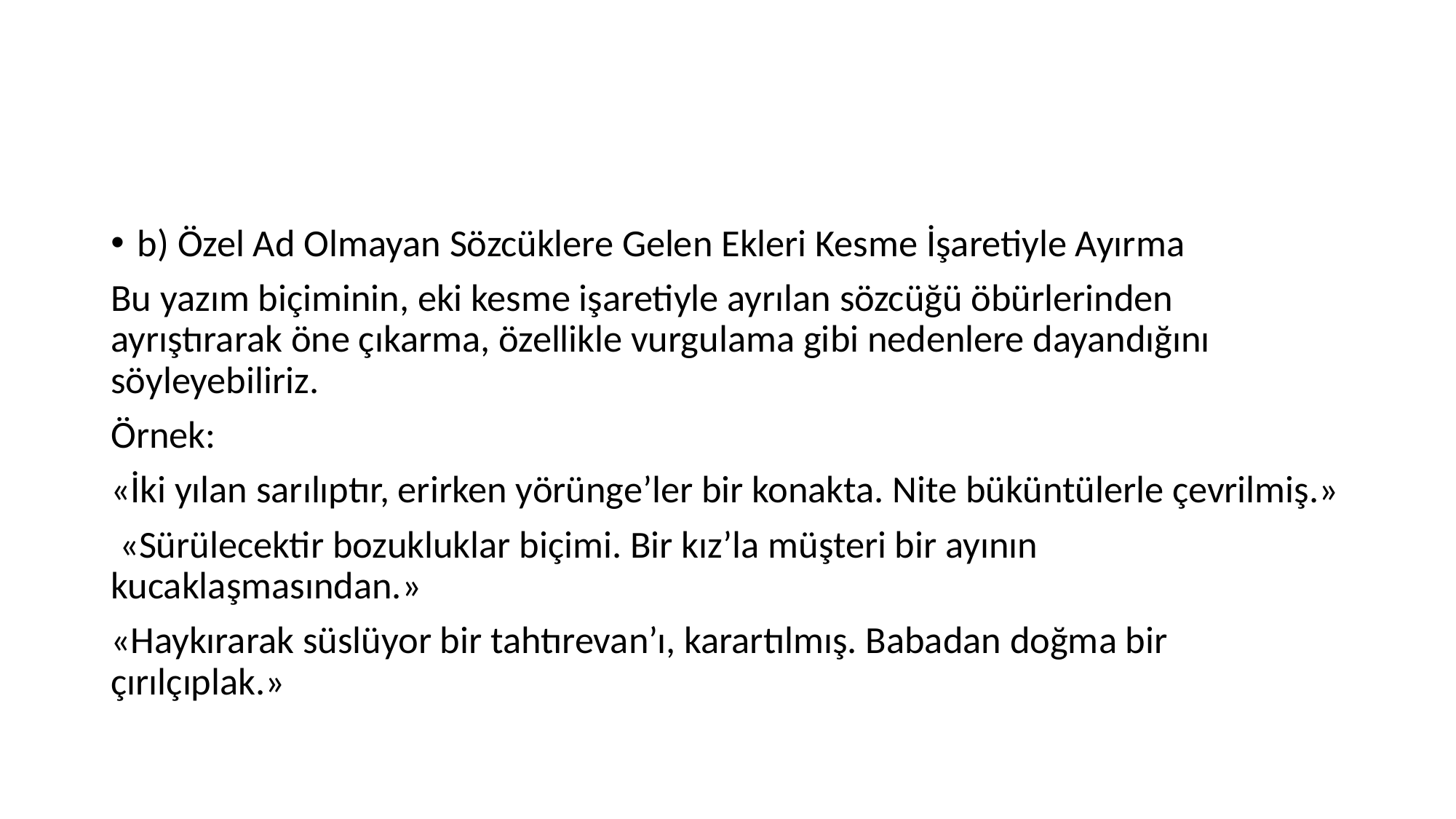

#
b) Özel Ad Olmayan Sözcüklere Gelen Ekleri Kesme İşaretiyle Ayırma
Bu yazım biçiminin, eki kesme işaretiyle ayrılan sözcüğü öbürlerinden ayrıştırarak öne çıkarma, özellikle vurgulama gibi nedenlere dayandığını söyleyebiliriz.
Örnek:
«İki yılan sarılıptır, erirken yörünge’ler bir konakta. Nite büküntülerle çevrilmiş.»
 «Sürülecektir bozukluklar biçimi. Bir kız’la müşteri bir ayının kucaklaşmasından.»
«Haykırarak süslüyor bir tahtırevan’ı, karartılmış. Babadan doğma bir çırılçıplak.»